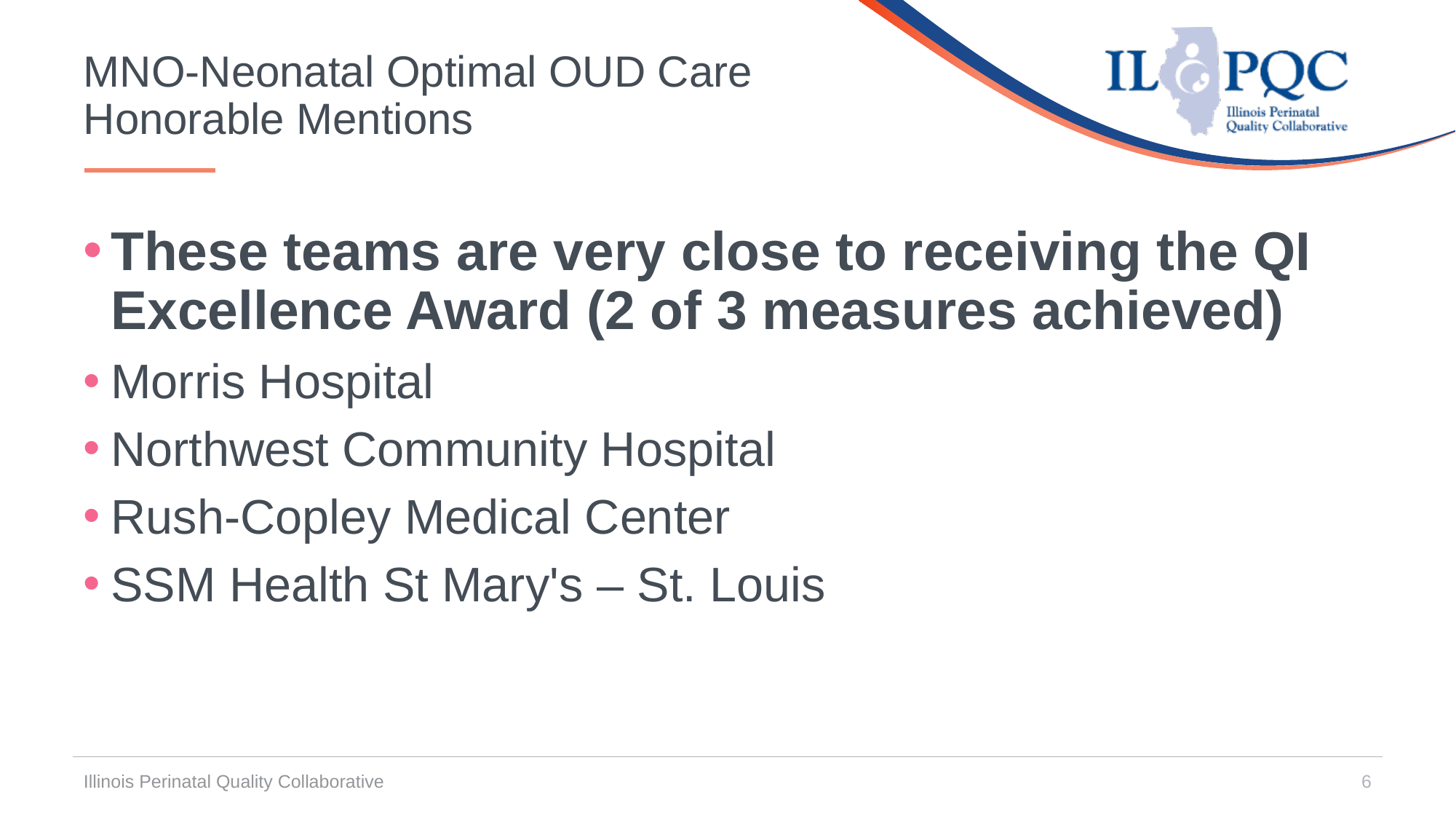

# MNO-Neonatal Optimal OUD Care Honorable Mentions
These teams are very close to receiving the QI Excellence Award (2 of 3 measures achieved)
Morris Hospital
Northwest Community Hospital
Rush-Copley Medical Center
SSM Health St Mary's – St. Louis

Illinois Perinatal Quality Collaborative
6